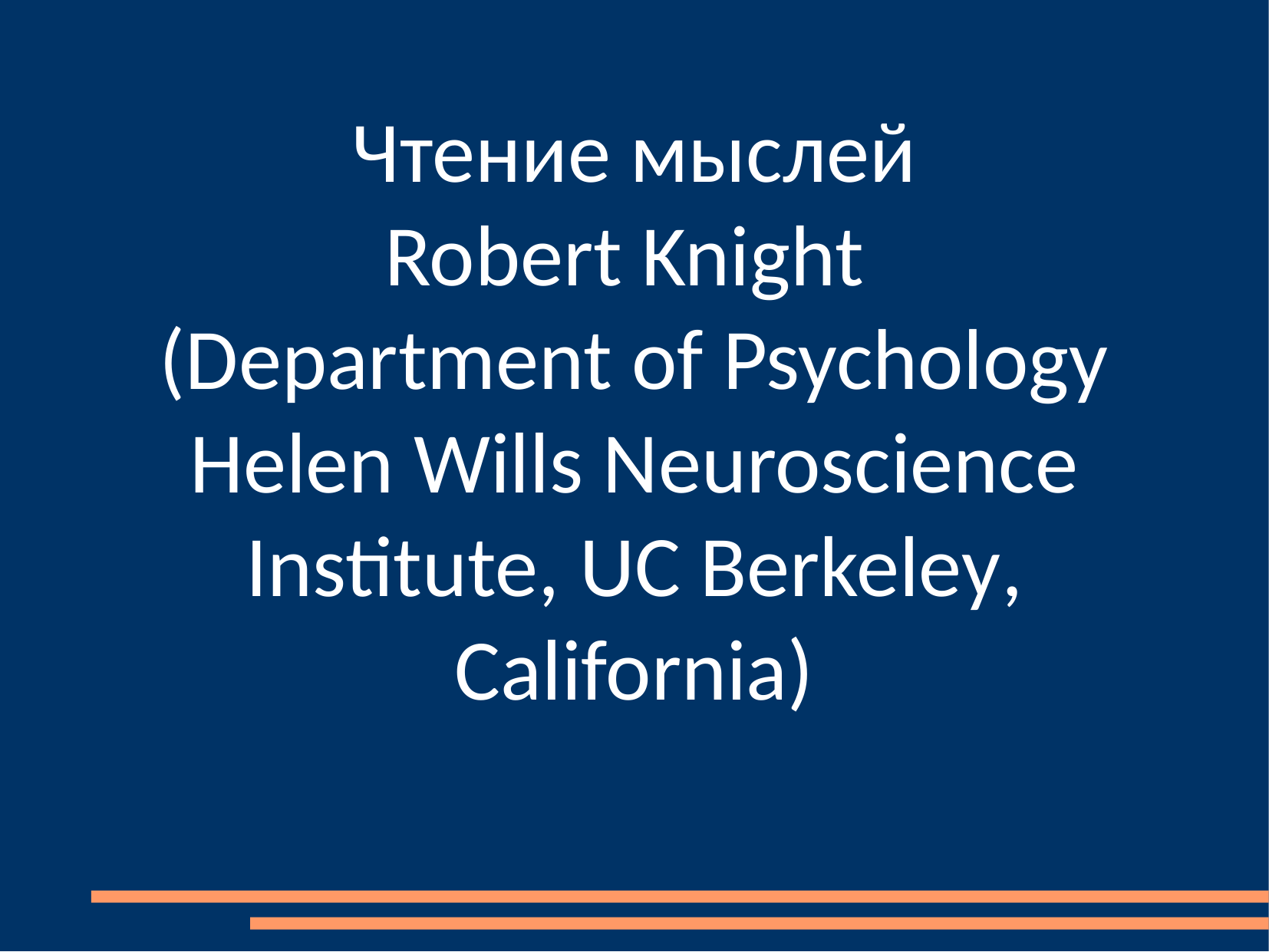

Чтение мыслей
Robert Knight
(Department of Psychology Helen Wills Neuroscience Institute, UC Berkeley, California)